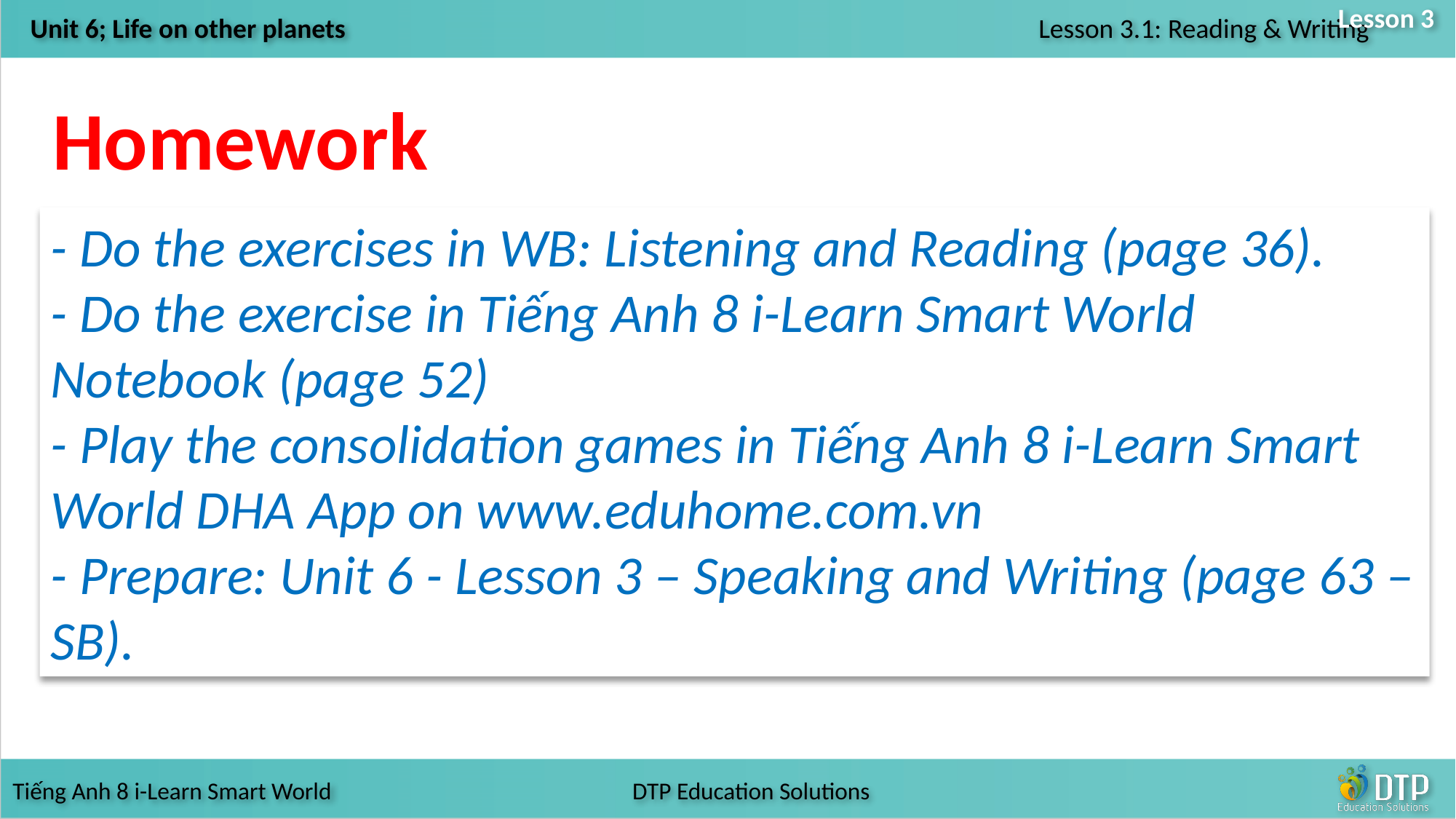

Lesson 3
Homework
- Do the exercises in WB: Listening and Reading (page 36).
- Do the exercise in Tiếng Anh 8 i-Learn Smart World Notebook (page 52)
- Play the consolidation games in Tiếng Anh 8 i-Learn Smart World DHA App on www.eduhome.com.vn
- Prepare: Unit 6 - Lesson 3 – Speaking and Writing (page 63 – SB).